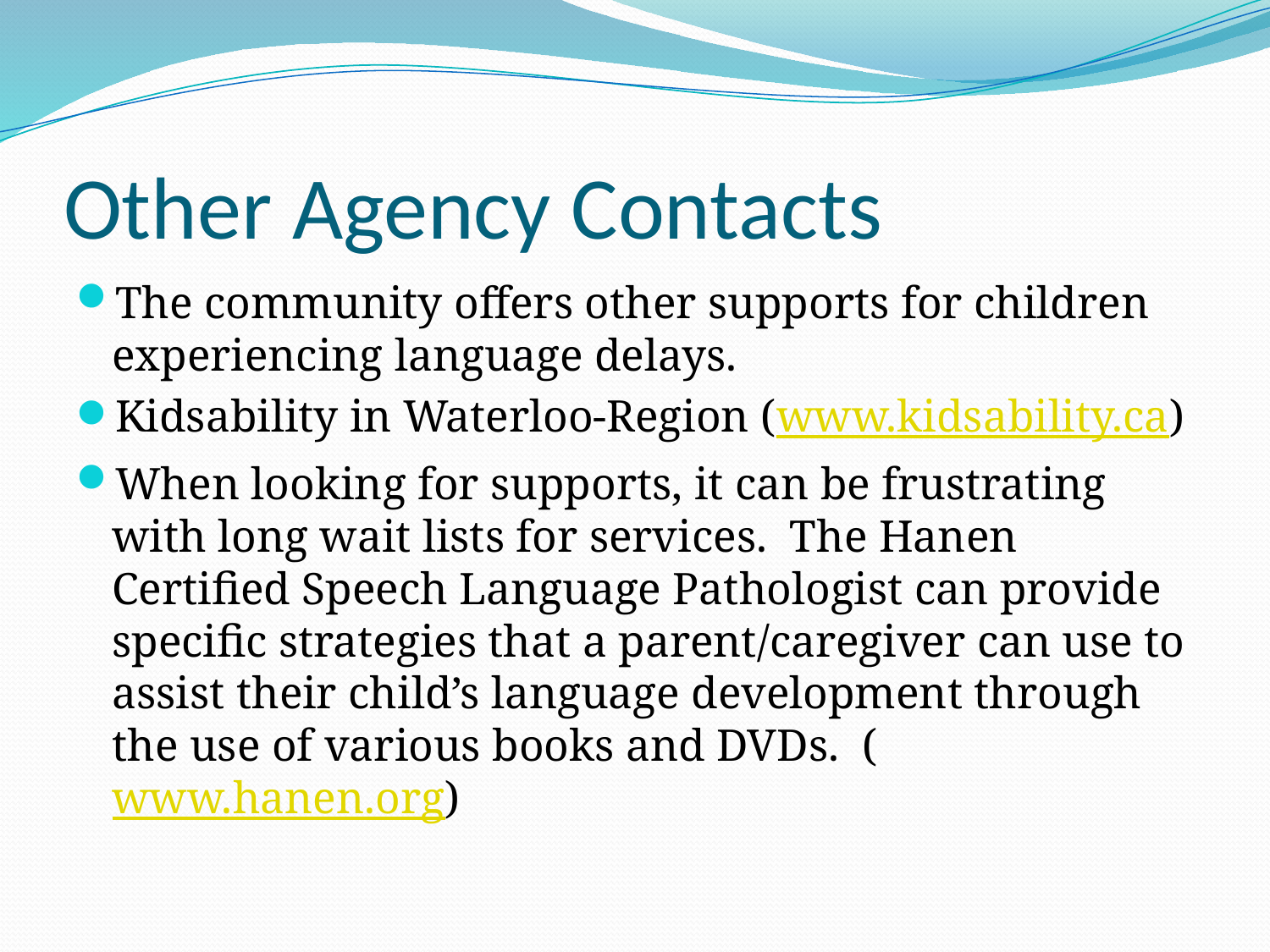

# Other Agency Contacts
The community offers other supports for children experiencing language delays.
Kidsability in Waterloo-Region (www.kidsability.ca)
When looking for supports, it can be frustrating with long wait lists for services.  The Hanen Certified Speech Language Pathologist can provide specific strategies that a parent/caregiver can use to assist their child’s language development through the use of various books and DVDs.  (www.hanen.org)